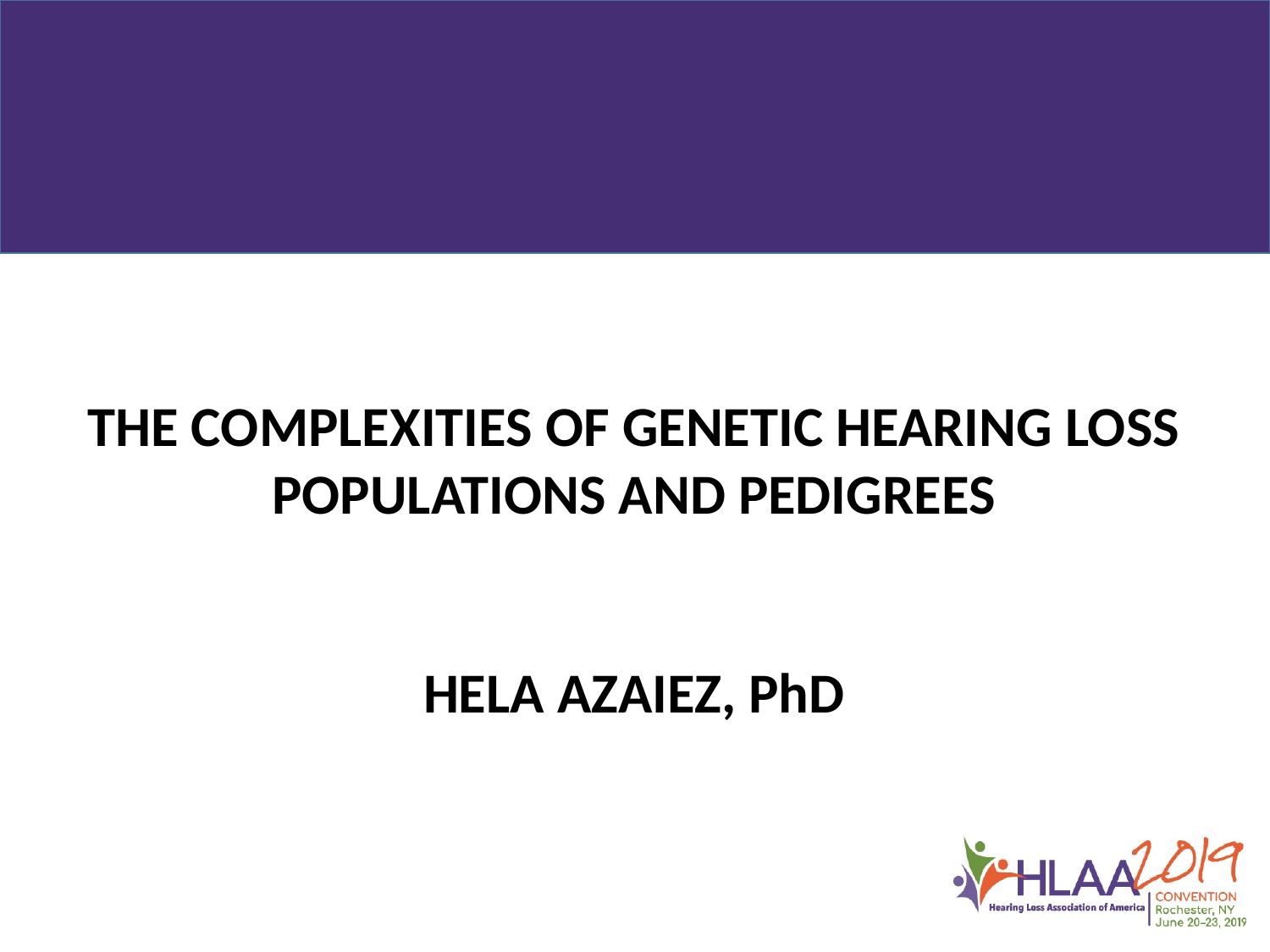

THE COMPLEXITIES OF GENETIC HEARING LOSS
POPULATIONS AND PEDIGREES

HELA AZAIEZ, PhD